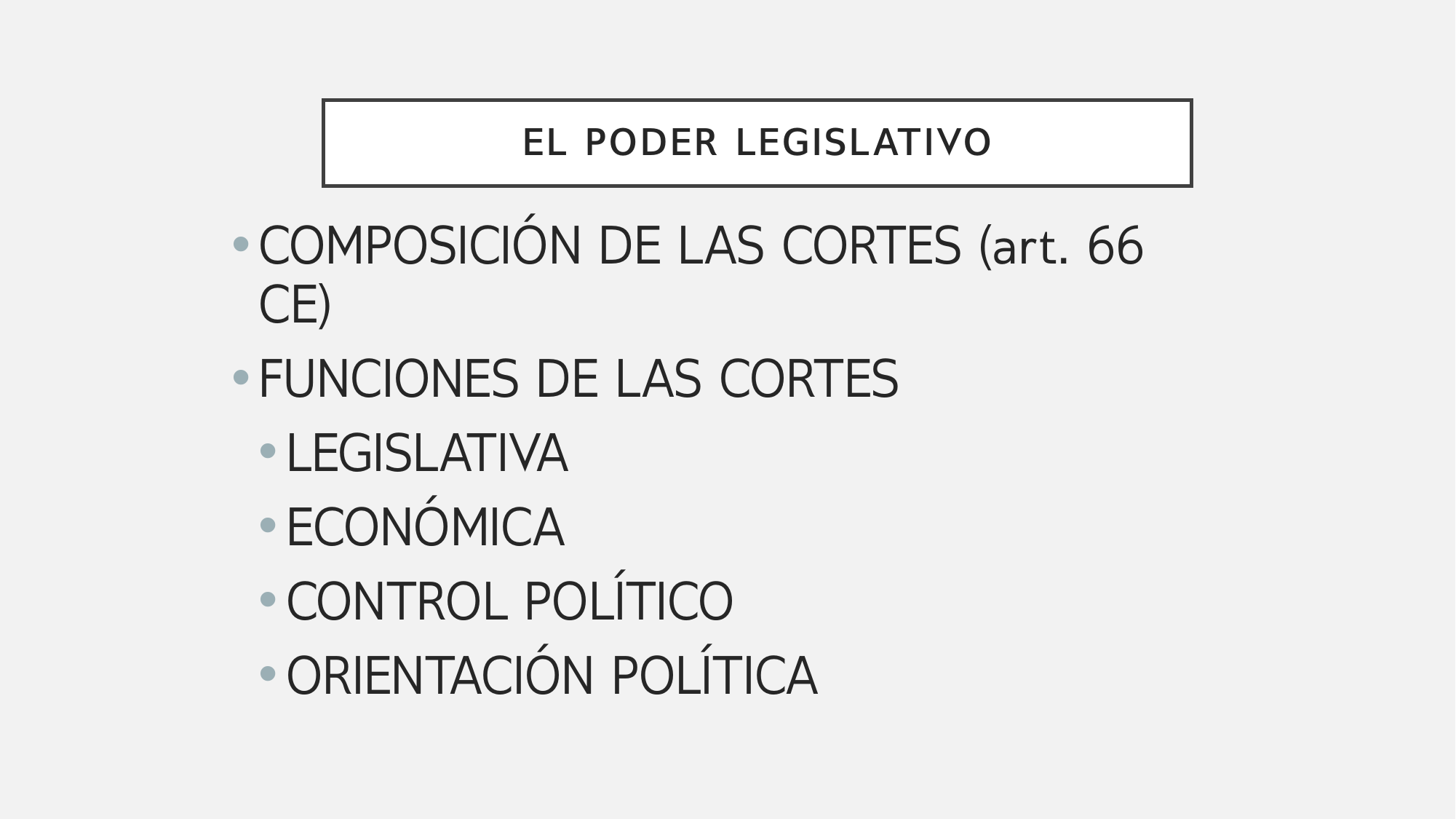

# EL PODER LEGISLATIVO
COMPOSICIÓN DE LAS CORTES (art. 66 CE)
FUNCIONES DE LAS CORTES
LEGISLATIVA
ECONÓMICA
CONTROL POLÍTICO
ORIENTACIÓN POLÍTICA